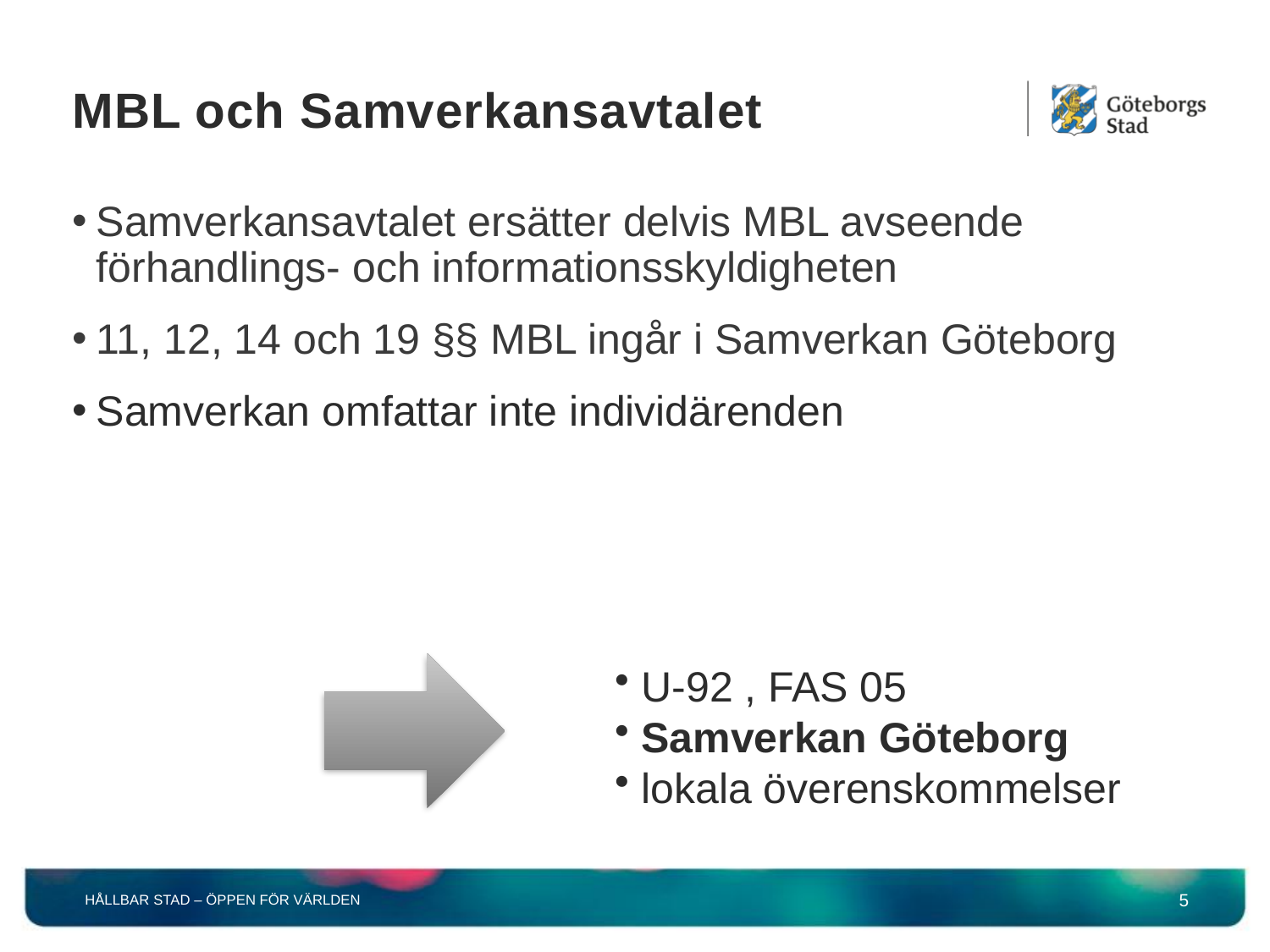

# MBL och Samverkansavtalet
Samverkansavtalet ersätter delvis MBL avseende förhandlings- och informationsskyldigheten
11, 12, 14 och 19 §§ MBL ingår i Samverkan Göteborg
Samverkan omfattar inte individärenden

 U-92 , FAS 05
 Samverkan Göteborg
 lokala överenskommelser
HÅLLBAR STAD – ÖPPEN FÖR VÄRLDEN
5